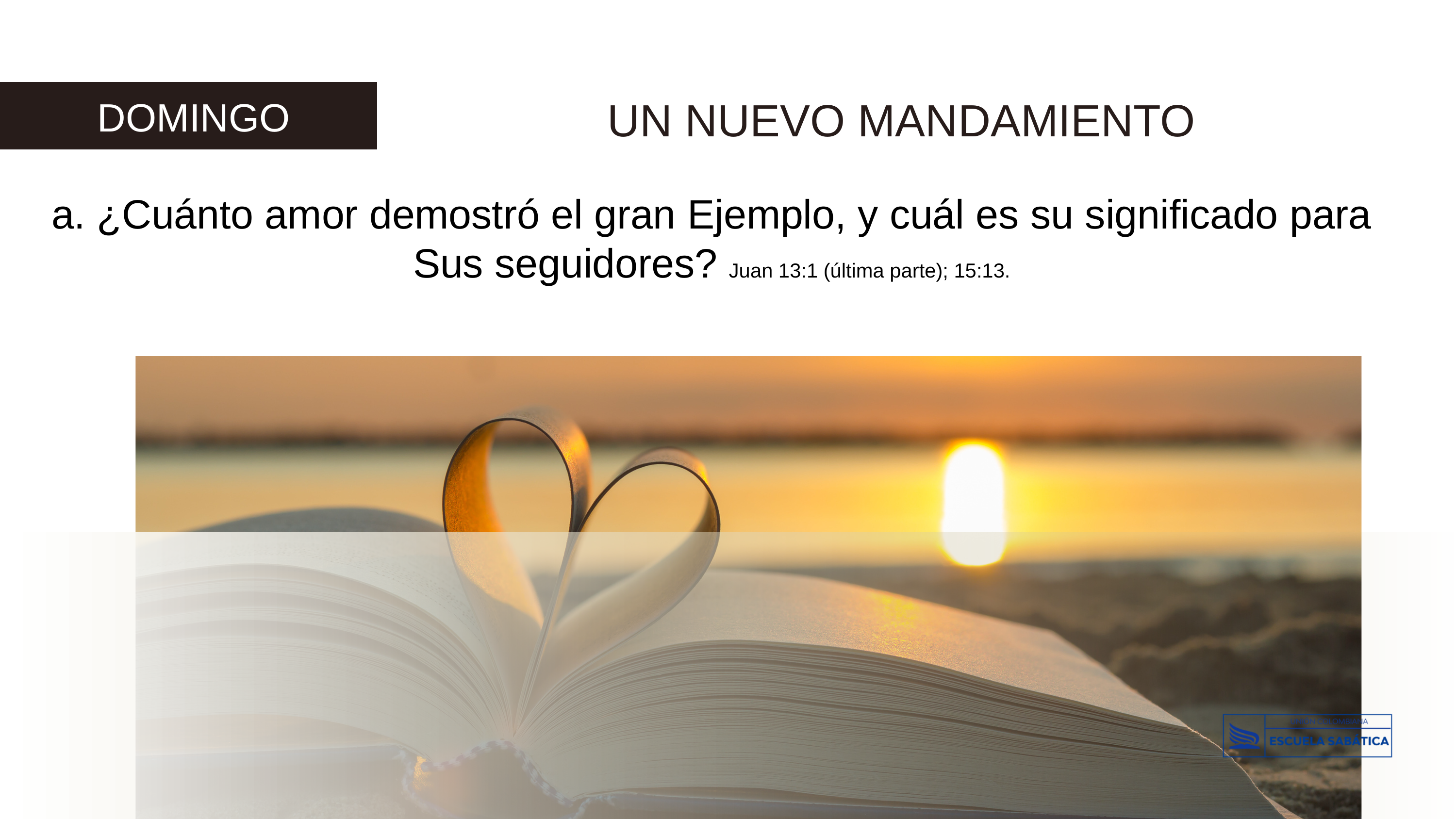

UN NUEVO MANDAMIENTO
 DOMINGO
a. ¿Cuánto amor demostró el gran Ejemplo, y cuál es su significado para Sus seguidores? Juan 13:1 (última parte); 15:13.